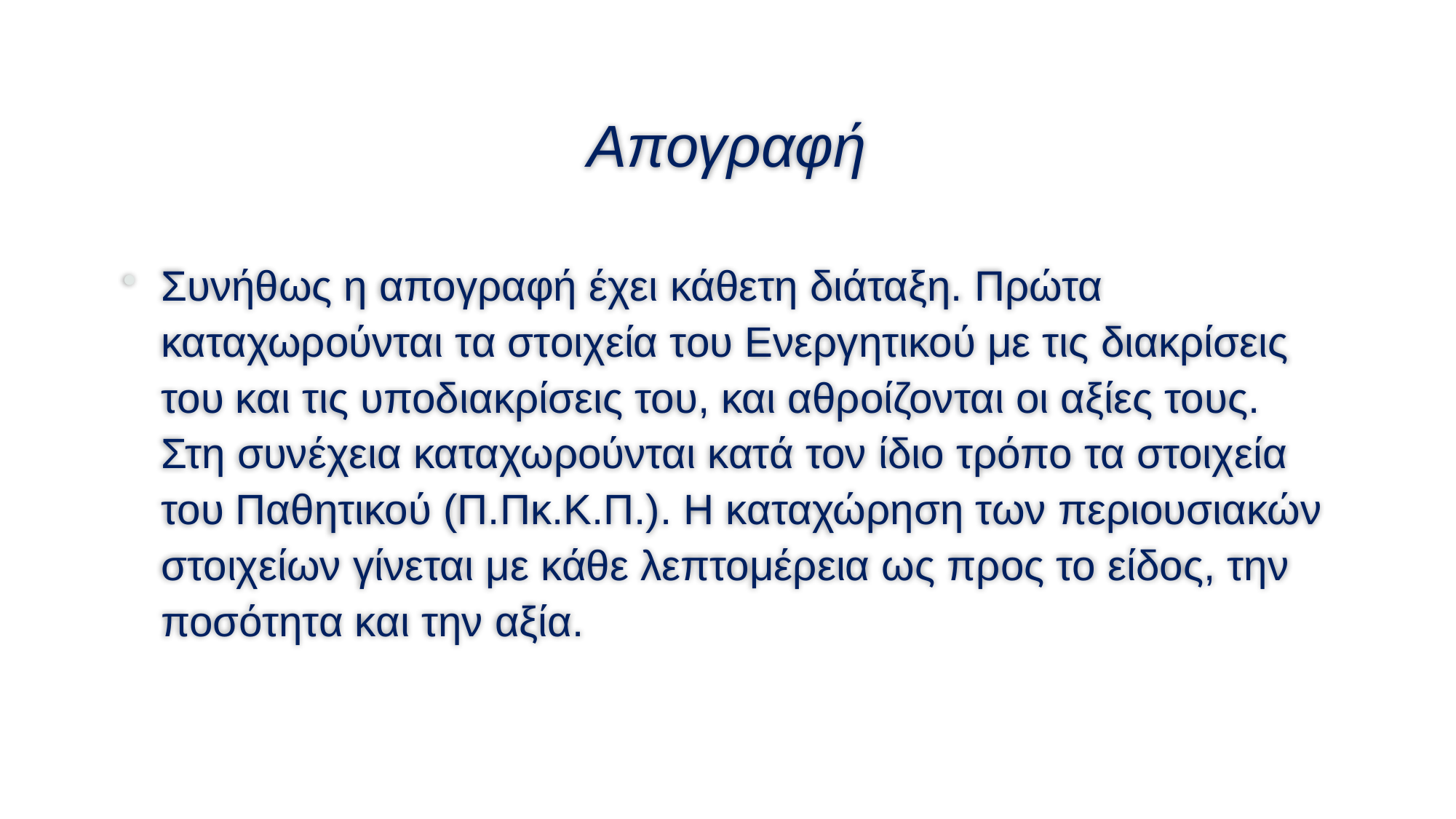

# Απογραφή
Συνήθως η απογραφή έχει κάθετη διάταξη. Πρώτα καταχωρούνται τα στοιχεία του Ενεργητικού με τις διακρίσεις του και τις υποδιακρίσεις του, και αθροίζονται οι αξίες τους. Στη συνέχεια καταχωρούνται κατά τον ίδιο τρόπο τα στοιχεία του Παθητικού (Π.Πκ.Κ.Π.). Η καταχώρηση των περιουσιακών στοιχείων γίνεται με κάθε λεπτομέρεια ως προς το είδος, την ποσότητα και την αξία.